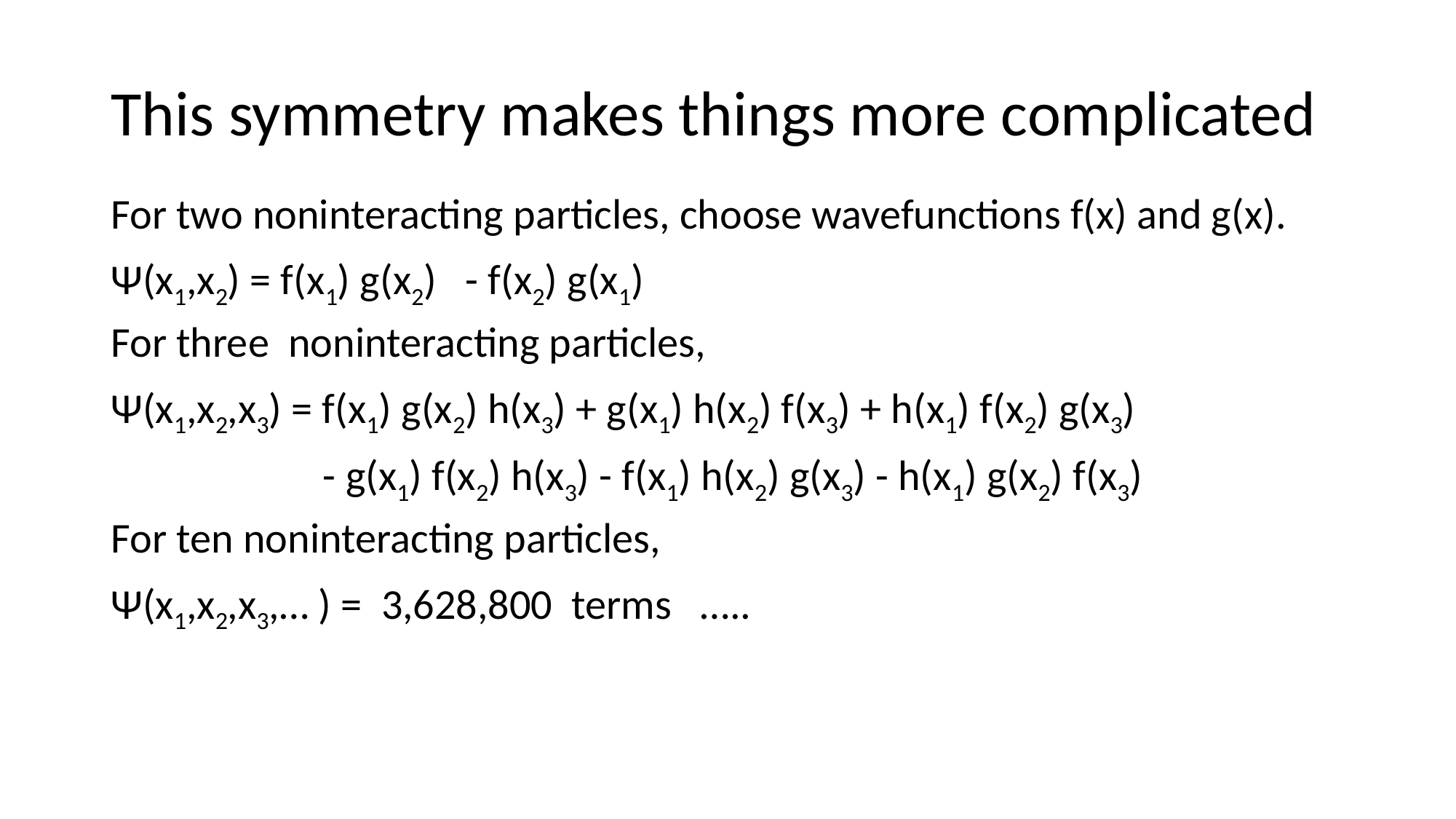

# This symmetry makes things more complicated
For two noninteracting particles, choose wavefunctions f(x) and g(x).
Ψ(x1,x2) = f(x1) g(x2)   - f(x2) g(x1)
For three  noninteracting particles,
Ψ(x1,x2,x3) = f(x1) g(x2) h(x3) + g(x1) h(x2) f(x3) + h(x1) f(x2) g(x3)
                      - g(x1) f(x2) h(x3) - f(x1) h(x2) g(x3) - h(x1) g(x2) f(x3)
For ten noninteracting particles,
Ψ(x1,x2,x3,… ) =  3,628,800  terms   …..